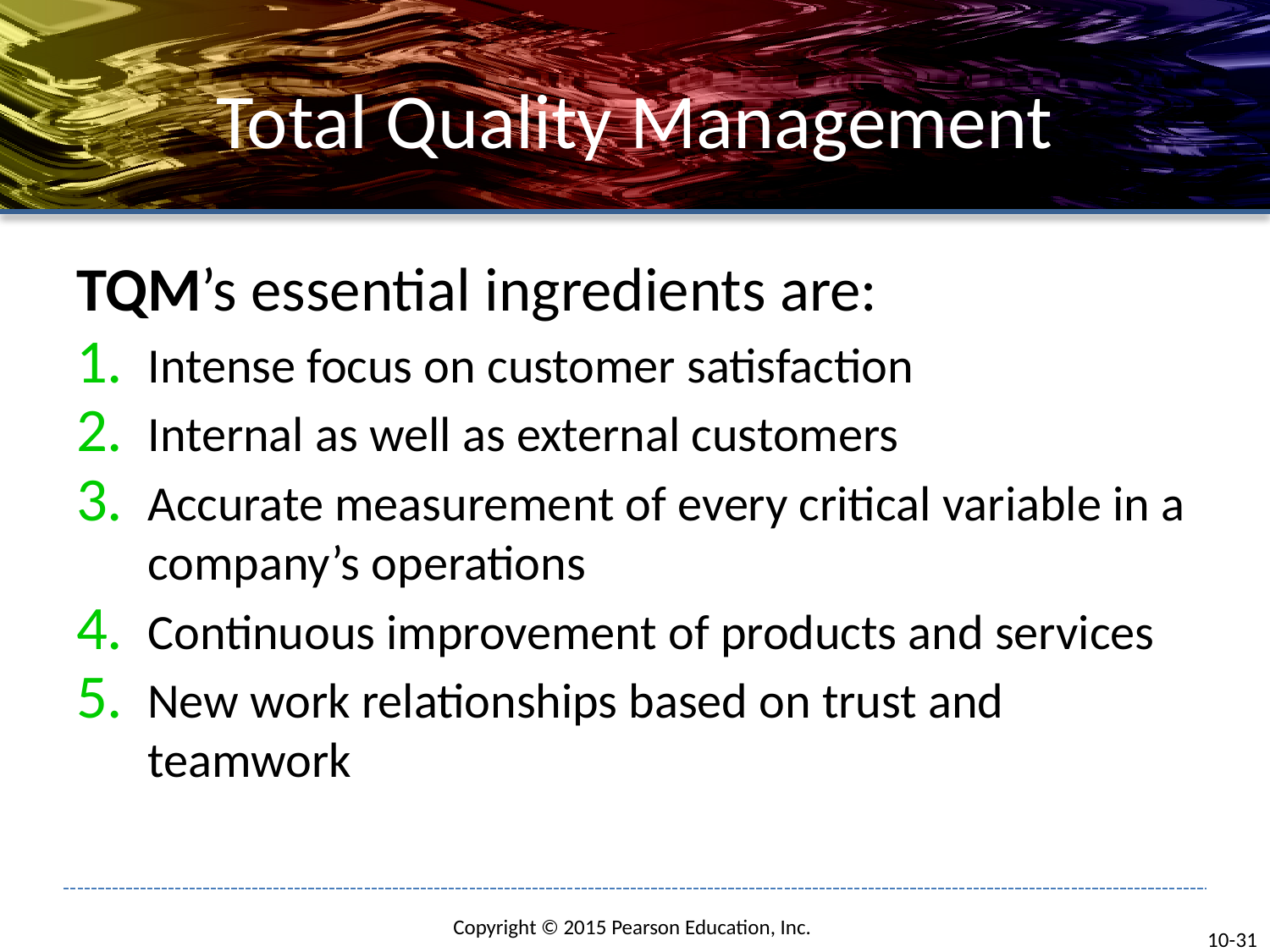

# Total Quality Management
TQM’s essential ingredients are:
Intense focus on customer satisfaction
Internal as well as external customers
Accurate measurement of every critical variable in a company’s operations
Continuous improvement of products and services
New work relationships based on trust and teamwork

10-31
Copyright © 2015 Pearson Education, Inc.